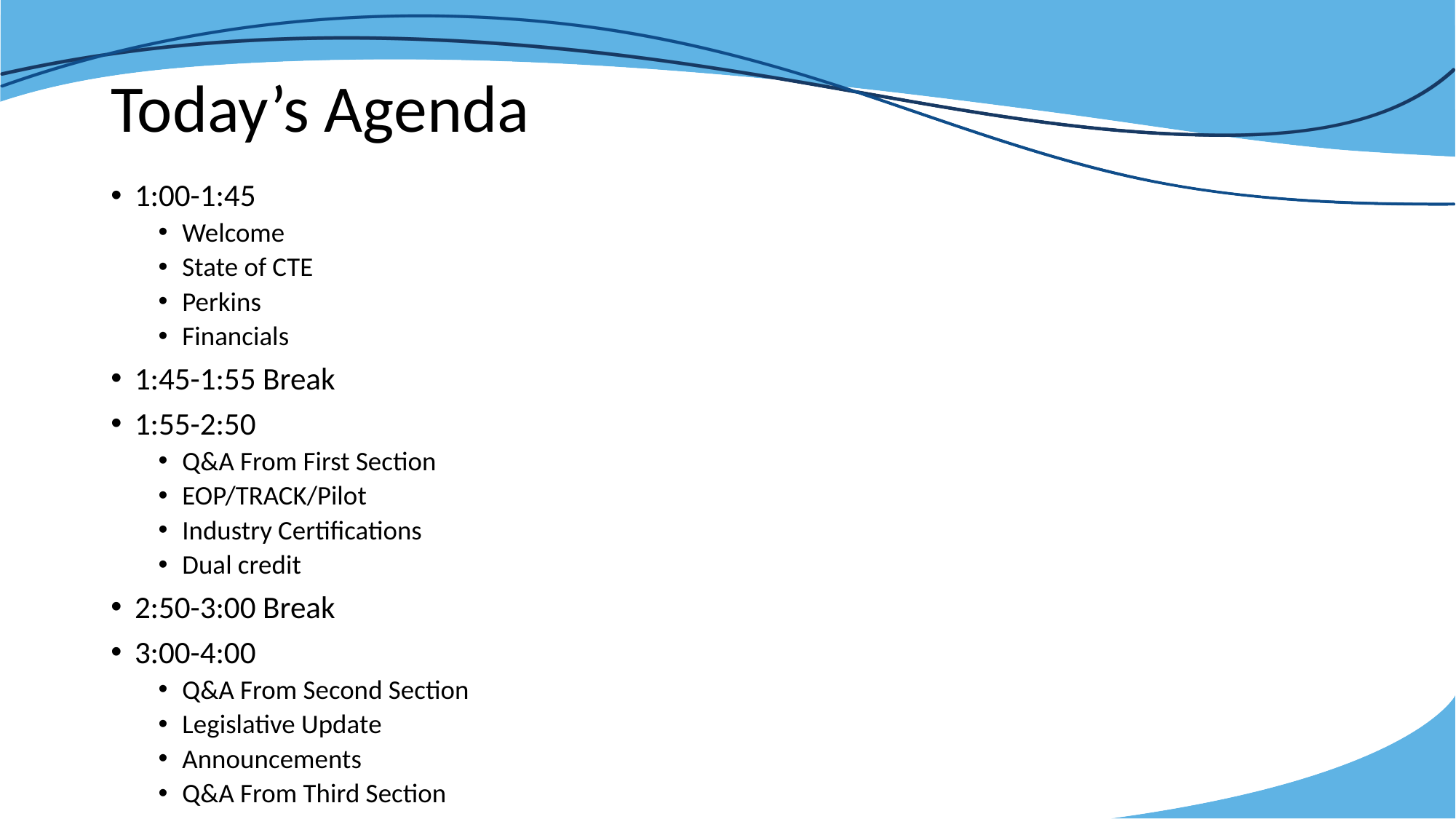

# Today’s Agenda
1:00-1:45
Welcome
State of CTE
Perkins
Financials
1:45-1:55 Break
1:55-2:50
Q&A From First Section
EOP/TRACK/Pilot
Industry Certifications
Dual credit
2:50-3:00 Break
3:00-4:00
Q&A From Second Section
Legislative Update
Announcements
Q&A From Third Section